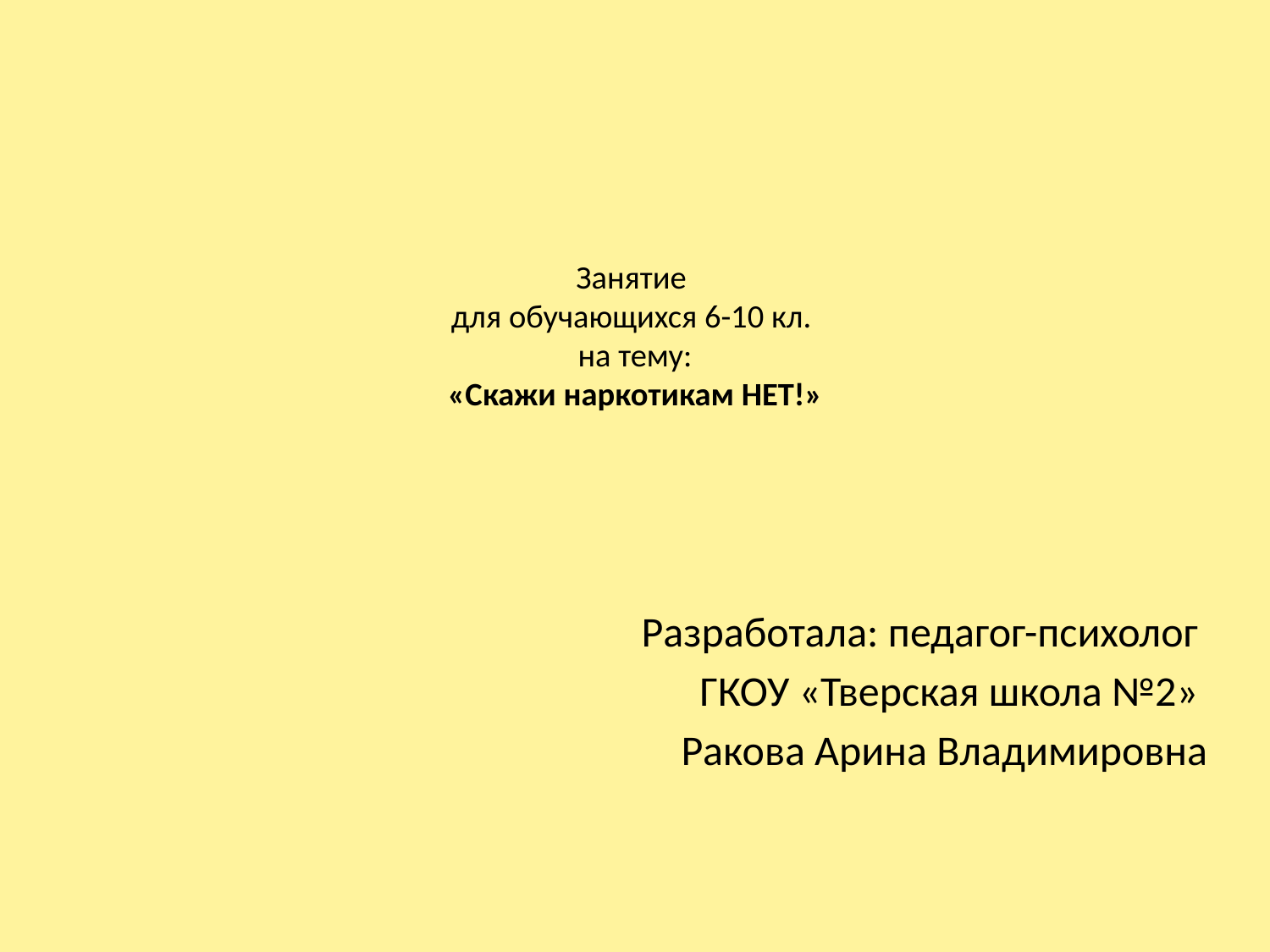

# Занятие для обучающихся 6-10 кл. на тему: «Скажи наркотикам НЕТ!»

    Разработала: педагог-психолог
ГКОУ «Тверская школа №2»
Ракова Арина Владимировна